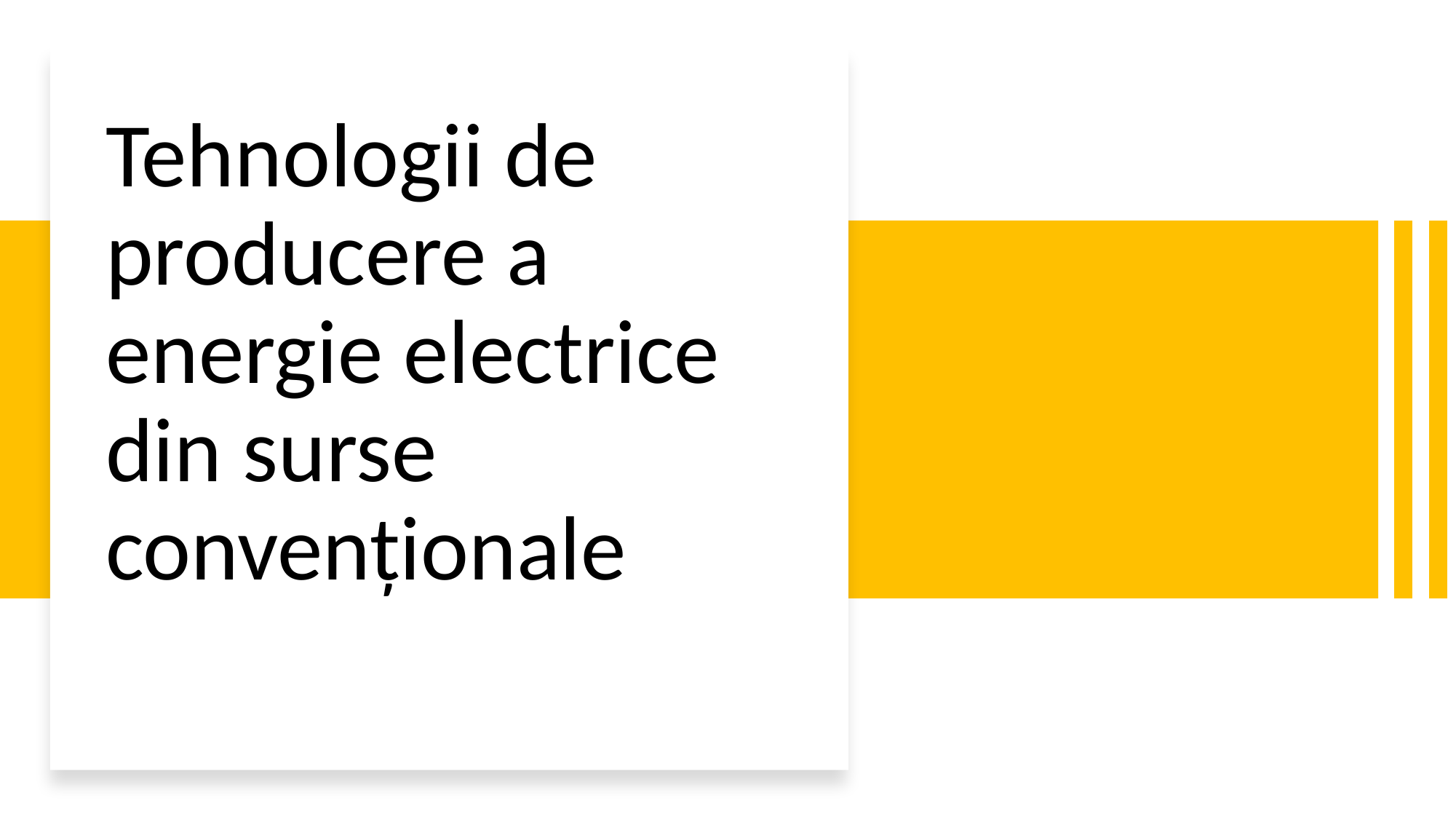

# Tehnologii de producere a energie electrice din surse convenționale